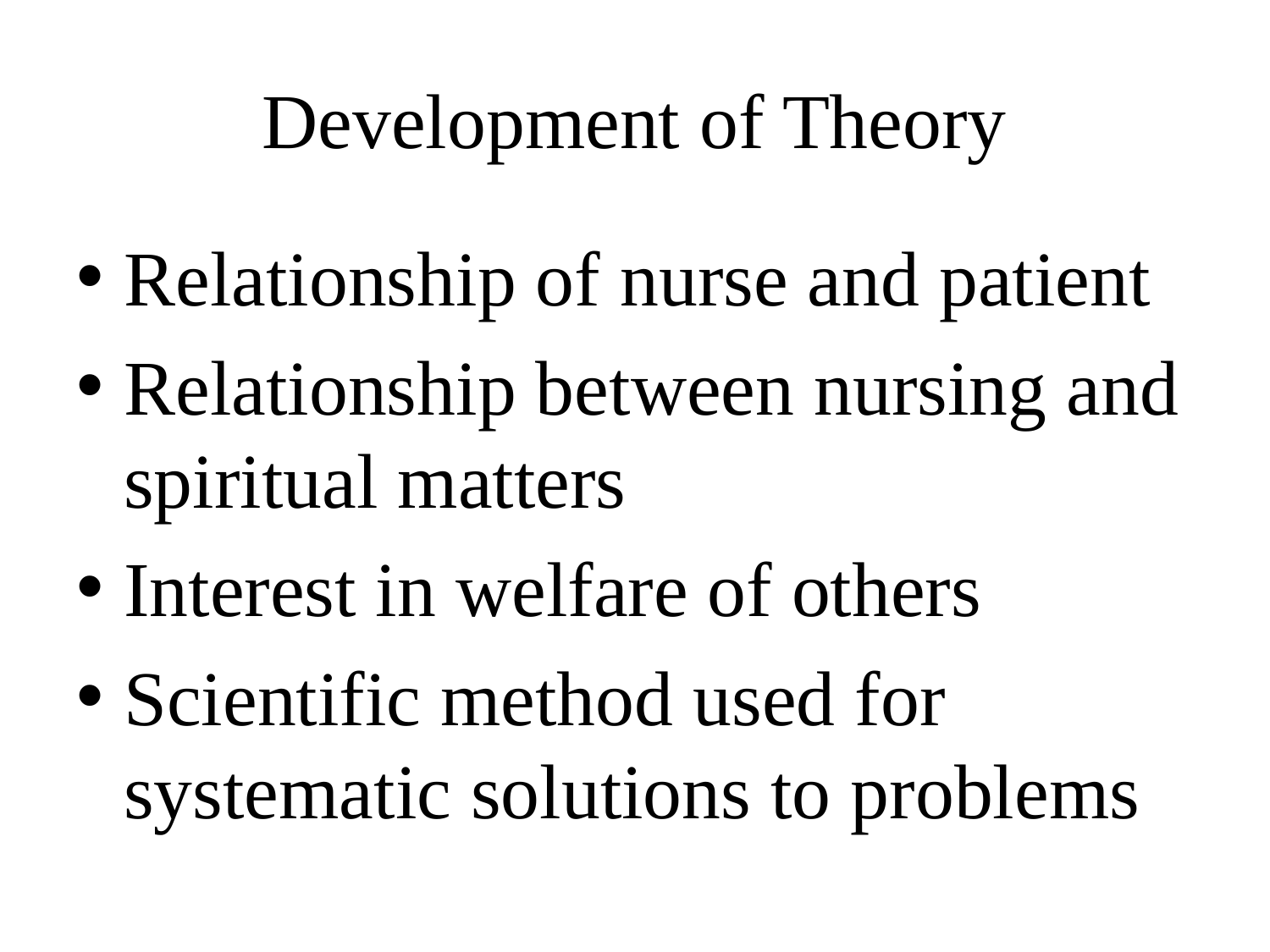

# Development of Theory
Relationship of nurse and patient
Relationship between nursing and spiritual matters
Interest in welfare of others
Scientific method used for systematic solutions to problems